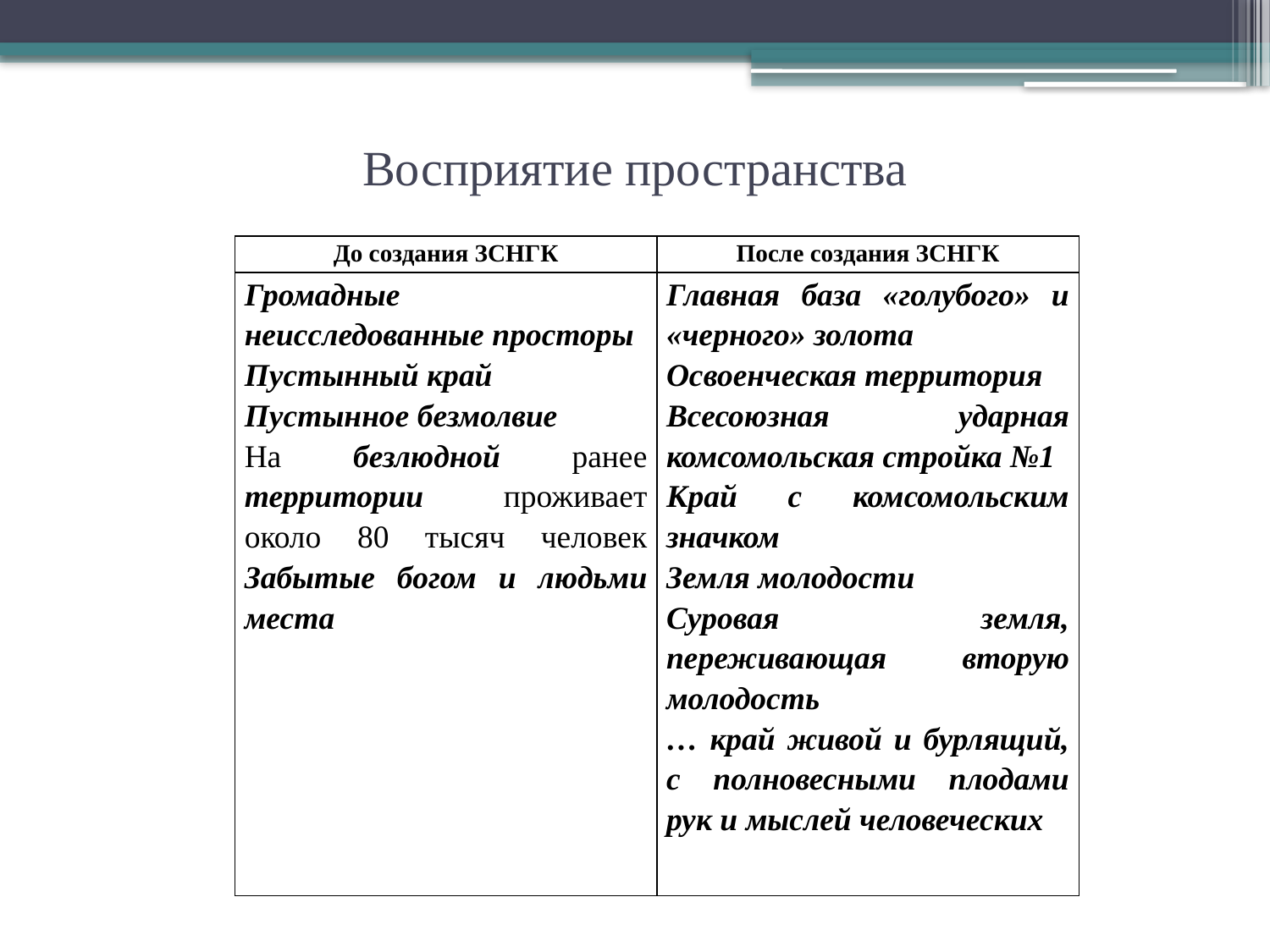

# Восприятие пространства
| До создания ЗСНГК | После создания ЗСНГК |
| --- | --- |
| Громадные неисследованные просторы Пустынный край Пустынное безмолвие На безлюдной ранее территории проживает около 80 тысяч человек Забытые богом и людьми места | Главная база «голубого» и «черного» золота Освоенческая территория Всесоюзная ударная комсомольская стройка №1 Край с комсомольским значком Земля молодости Суровая земля, переживающая вторую молодость … край живой и бурлящий, с полновесными плодами рук и мыслей человеческих |